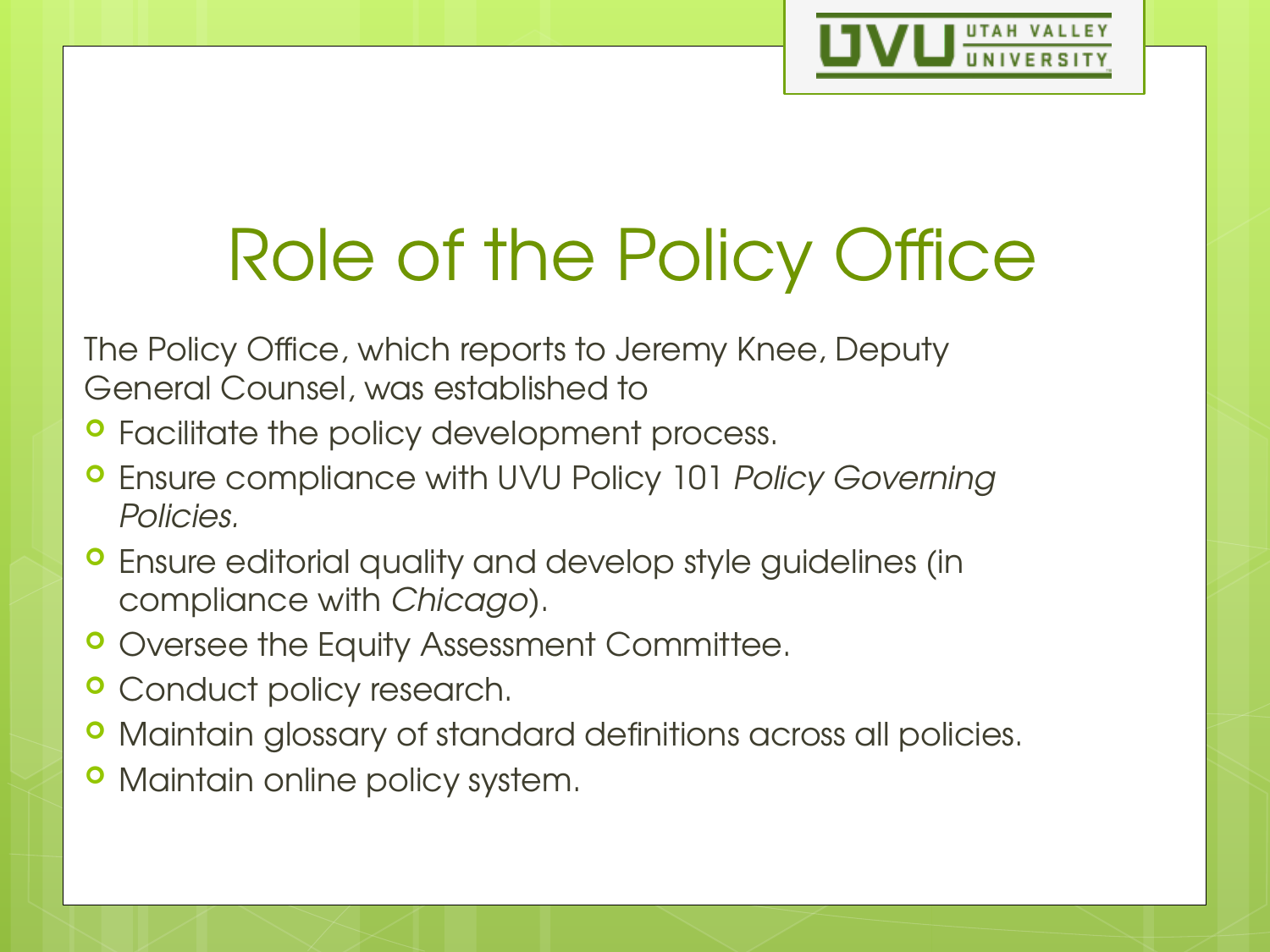

# Role of the Policy Office
The Policy Office, which reports to Jeremy Knee, Deputy General Counsel, was established to
Facilitate the policy development process.
Ensure compliance with UVU Policy 101 Policy Governing Policies.
Ensure editorial quality and develop style guidelines (in compliance with Chicago).
Oversee the Equity Assessment Committee.
Conduct policy research.
Maintain glossary of standard definitions across all policies.
Maintain online policy system.